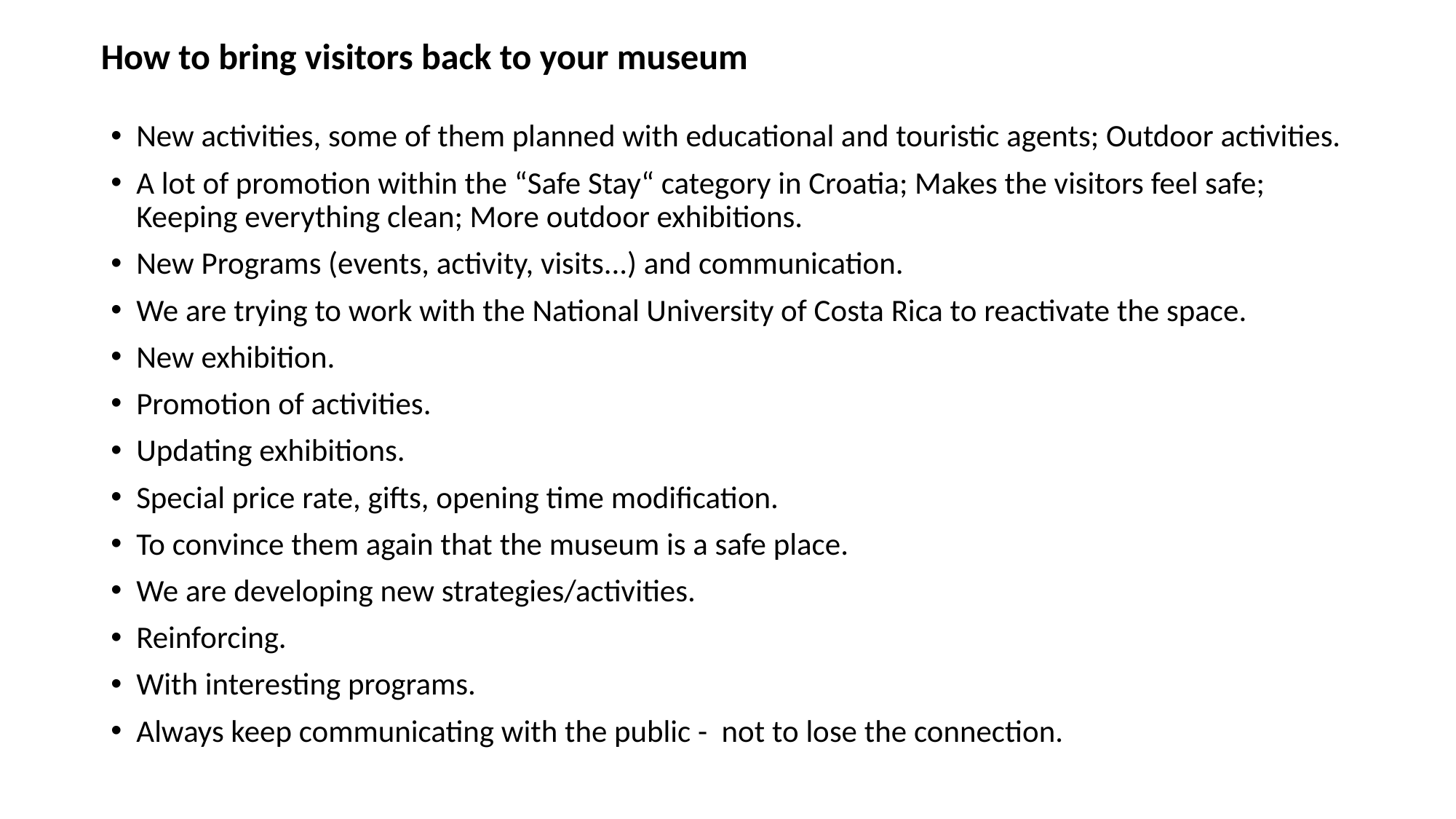

# How to bring visitors back to your museum
New activities, some of them planned with educational and touristic agents; Outdoor activities.
A lot of promotion within the “Safe Stay“ category in Croatia; Makes the visitors feel safe; Keeping everything clean; More outdoor exhibitions.
New Programs (events, activity, visits...) and communication.
We are trying to work with the National University of Costa Rica to reactivate the space.
New exhibition.
Promotion of activities.
Updating exhibitions.
Special price rate, gifts, opening time modification.
To convince them again that the museum is a safe place.
We are developing new strategies/activities.
Reinforcing.
With interesting programs.
Always keep communicating with the public -  not to lose the connection.